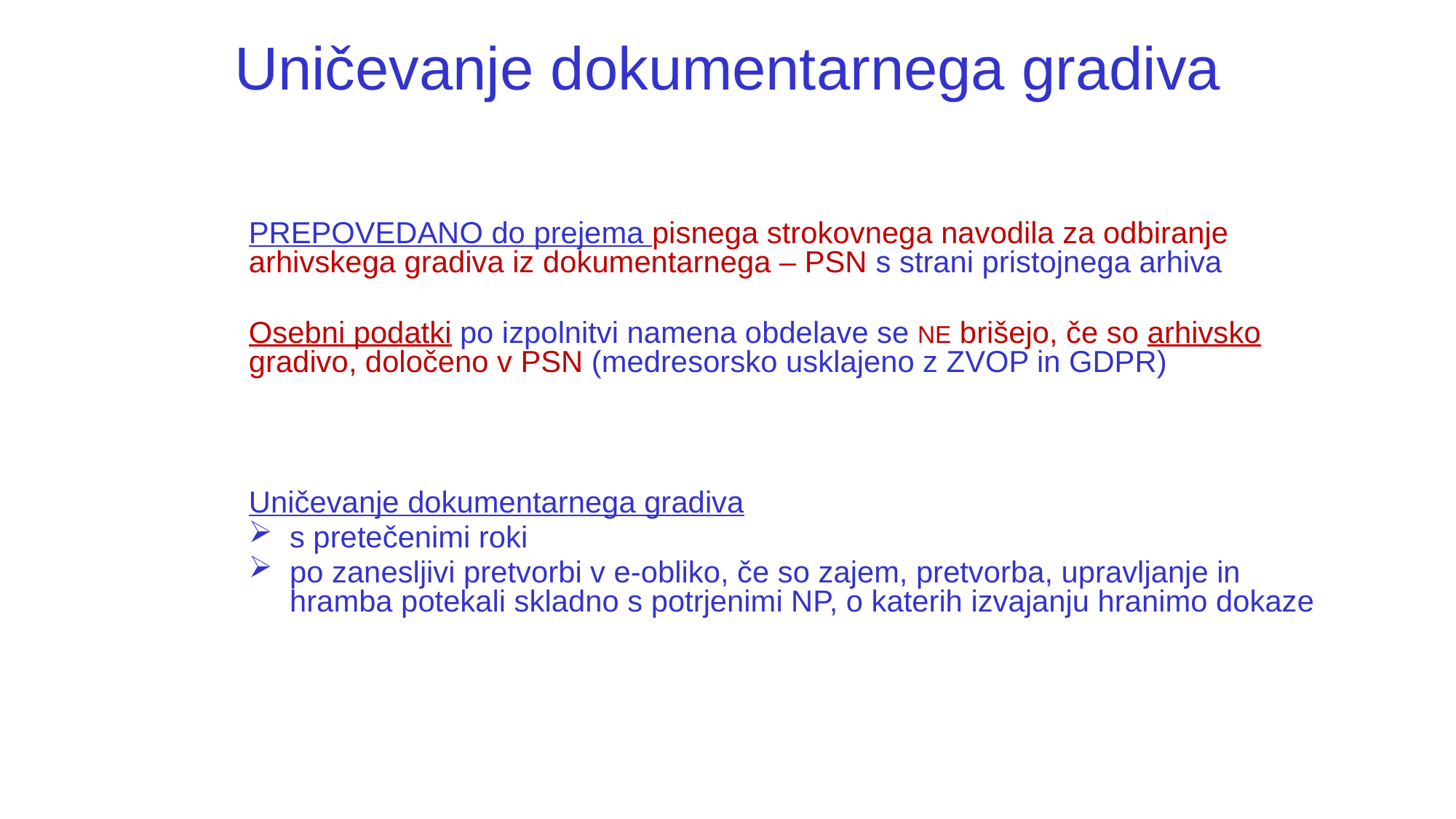

Uničevanje dokumentarnega gradiva

PREPOVEDANO do prejema pisnega strokovnega navodila za odbiranje arhivskega gradiva iz dokumentarnega – PSN s strani pristojnega arhiva

Osebni podatki po izpolnitvi namena obdelave se NE brišejo, če so arhivsko gradivo, določeno v PSN (medresorsko usklajeno z ZVOP in GDPR)

Uničevanje dokumentarnega gradiva
s pretečenimi roki
po zanesljivi pretvorbi v e-obliko, če so zajem, pretvorba, upravljanje in hramba potekali skladno s potrjenimi NP, o katerih izvajanju hranimo dokaze